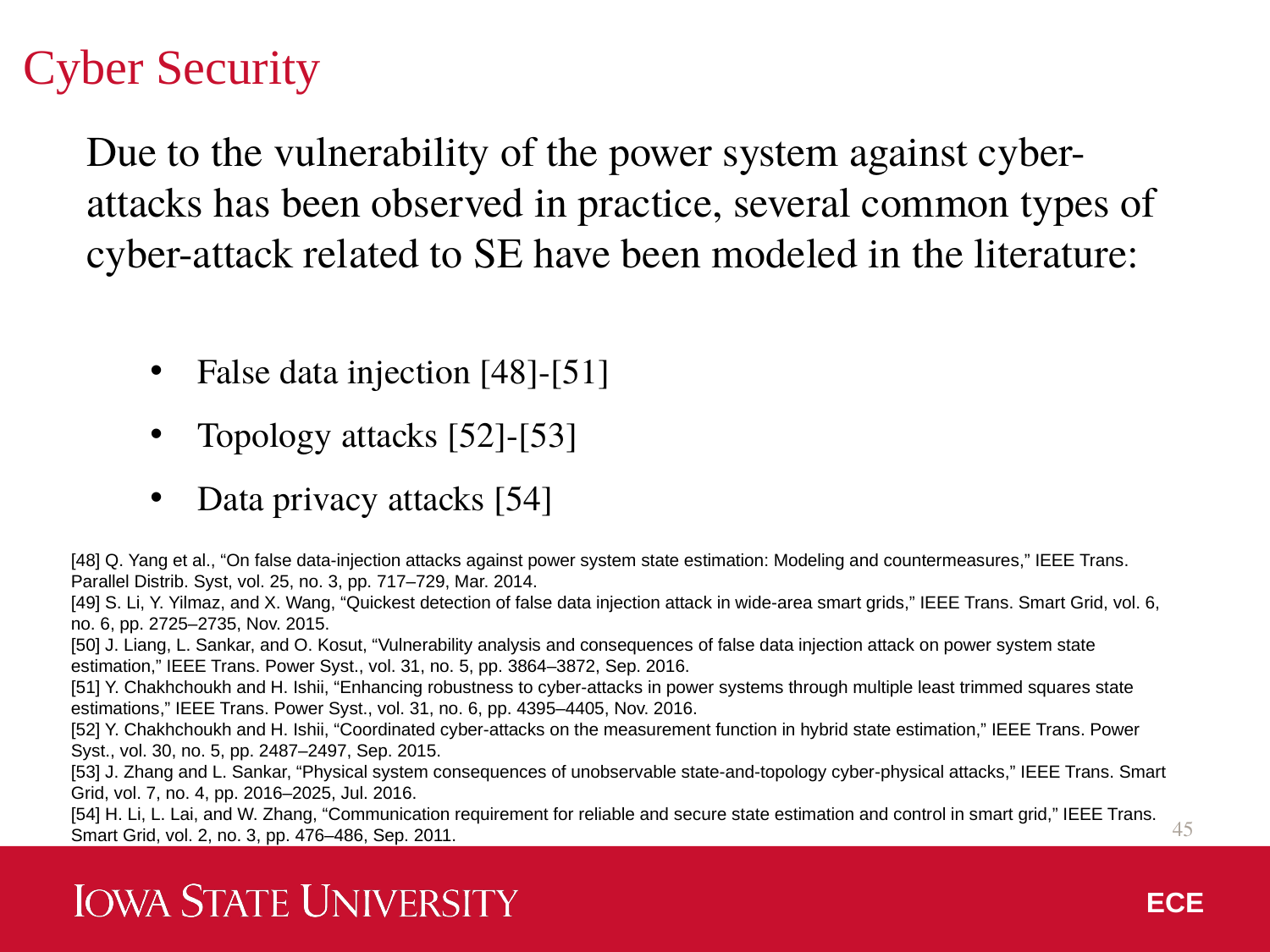

# Cyber Security
Due to the vulnerability of the power system against cyber-attacks has been observed in practice, several common types of cyber-attack related to SE have been modeled in the literature:

False data injection [48]-[51]
Topology attacks [52]-[53]
Data privacy attacks [54]

[48] Q. Yang et al., “On false data-injection attacks against power system state estimation: Modeling and countermeasures,” IEEE Trans. Parallel Distrib. Syst, vol. 25, no. 3, pp. 717–729, Mar. 2014.
[49] S. Li, Y. Yilmaz, and X. Wang, “Quickest detection of false data injection attack in wide-area smart grids,” IEEE Trans. Smart Grid, vol. 6, no. 6, pp. 2725–2735, Nov. 2015.
[50] J. Liang, L. Sankar, and O. Kosut, “Vulnerability analysis and consequences of false data injection attack on power system state estimation,” IEEE Trans. Power Syst., vol. 31, no. 5, pp. 3864–3872, Sep. 2016.
[51] Y. Chakhchoukh and H. Ishii, “Enhancing robustness to cyber-attacks in power systems through multiple least trimmed squares state estimations,” IEEE Trans. Power Syst., vol. 31, no. 6, pp. 4395–4405, Nov. 2016.
[52] Y. Chakhchoukh and H. Ishii, “Coordinated cyber-attacks on the measurement function in hybrid state estimation,” IEEE Trans. Power Syst., vol. 30, no. 5, pp. 2487–2497, Sep. 2015.
[53] J. Zhang and L. Sankar, “Physical system consequences of unobservable state-and-topology cyber-physical attacks,” IEEE Trans. Smart Grid, vol. 7, no. 4, pp. 2016–2025, Jul. 2016.
[54] H. Li, L. Lai, and W. Zhang, “Communication requirement for reliable and secure state estimation and control in smart grid,” IEEE Trans. Smart Grid, vol. 2, no. 3, pp. 476–486, Sep. 2011.
45
ECE